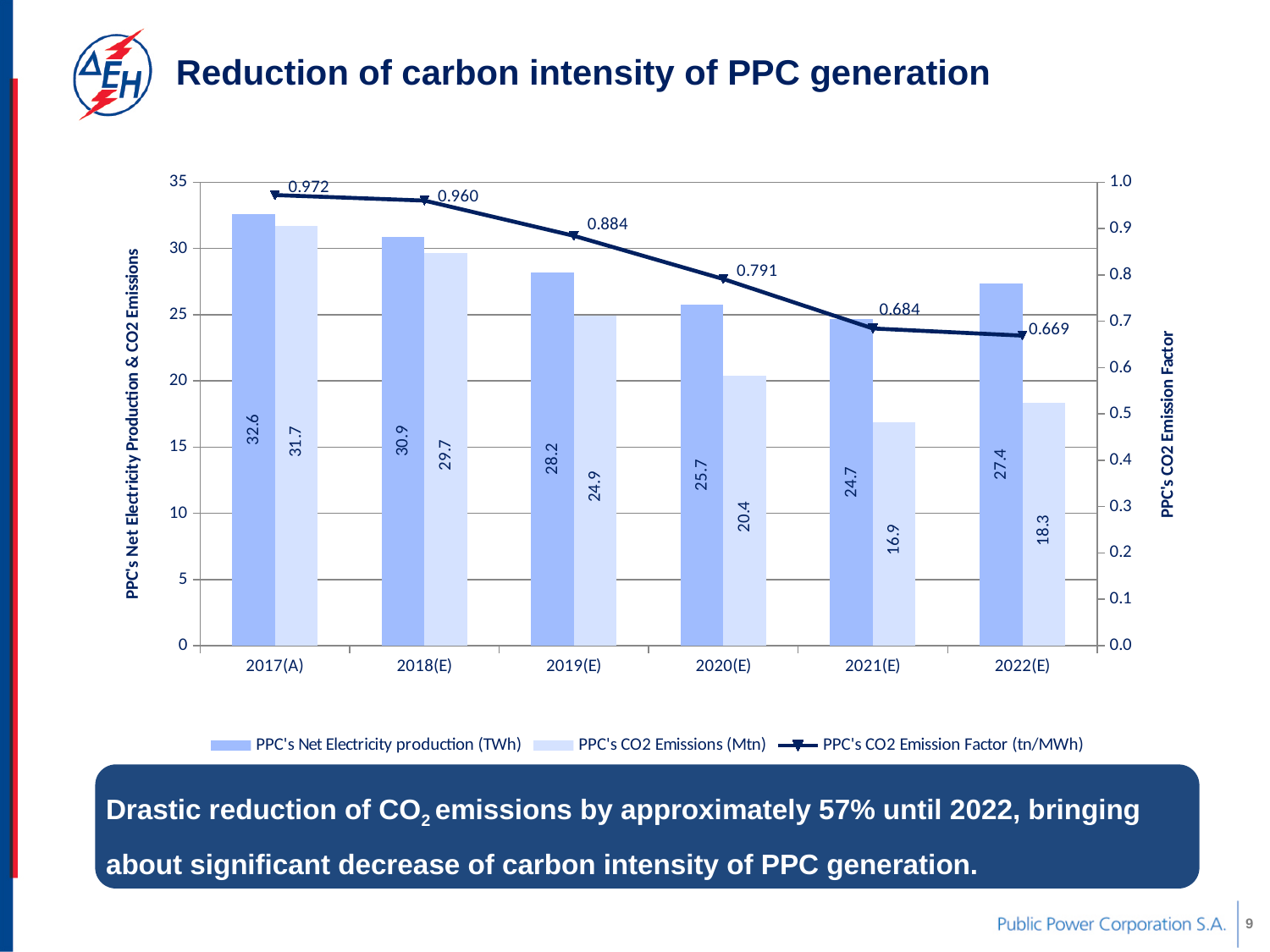

Reduction of carbon intensity of PPC generation

### Chart

| Category |  |  |  |
|---|---|---|---|
| 2017(A) | 32.6 | 31.7 | 0.9723926380368098 |
| 2018(E) | 30.891186405334746 | 29.666164043432723 | 0.9603439522902083 |
| 2019(E) | 28.17015998999999 | 24.91157000156 | 0.8843247610380366 |
| 2020(E) | 25.73339715 | 20.358665169560002 | 0.7911378762348913 |
| 2021(E) | 24.6657376 | 16.88185381156 | 0.6844252576318658 |
| 2022(E) | 27.37410161 | 18.315210173559993 | 0.6690707309594147 |
Drastic reduction of CO2 emissions by approximately 57% until 2022, bringing about significant decrease of carbon intensity of PPC generation.
9